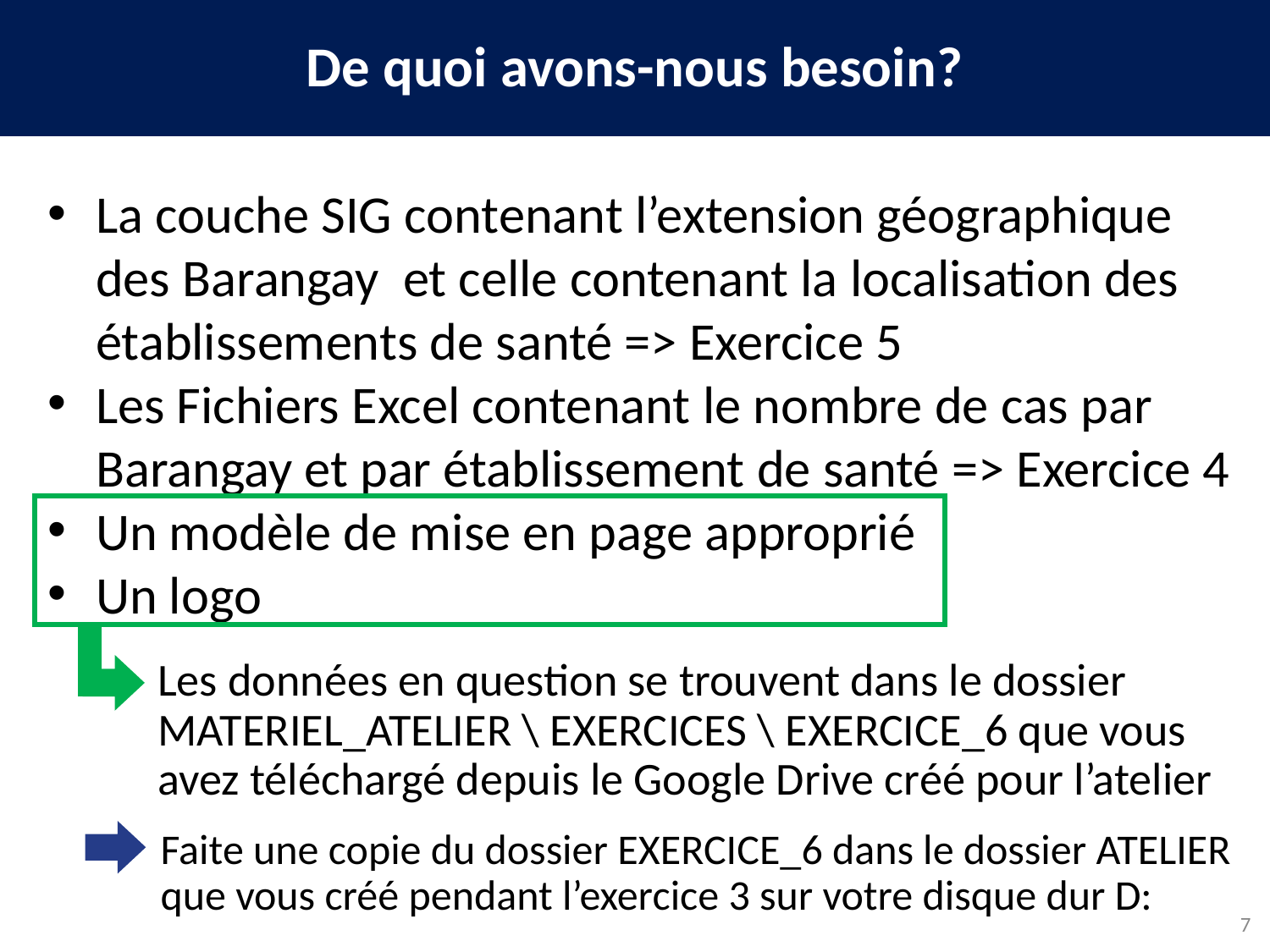

De quoi avons-nous besoin?
La couche SIG contenant l’extension géographique des Barangay  et celle contenant la localisation des établissements de santé => Exercice 5
Les Fichiers Excel contenant le nombre de cas par Barangay et par établissement de santé => Exercice 4
Un modèle de mise en page approprié
Un logo

Les données en question se trouvent dans le dossier MATERIEL_ATELIER \ EXERCICES \ EXERCICE_6 que vous avez téléchargé depuis le Google Drive créé pour l’atelier

Faite une copie du dossier EXERCICE_6 dans le dossier ATELIER que vous créé pendant l’exercice 3 sur votre disque dur D:
7